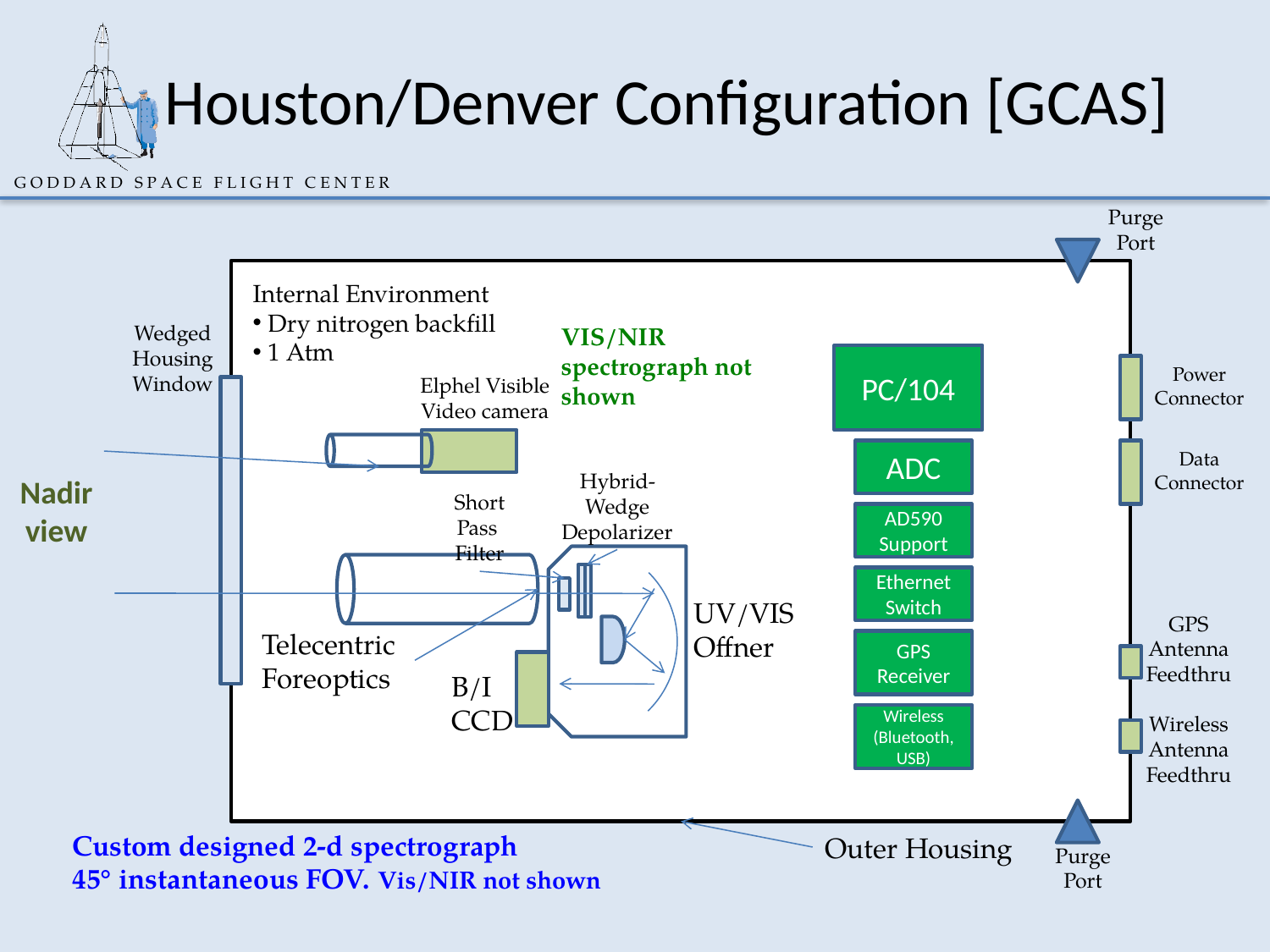

Houston/Denver Configuration [GCAS]
Purge Port

Internal Environment
 Dry nitrogen backfill
 1 Atm
Wedged Housing Window
PC/104

Power Connector
Elphel Visible Video camera

ADC

Data Connector
Hybrid-Wedge Depolarizer
Nadir view
Short Pass
Filter

AD590 Support

Ethernet Switch

UV/VIS
Offner
GPS Antenna Feedthru

Telecentric
Foreoptics
GPS Receiver

B/I
CCD
Wireless Antenna Feedthru
Wireless
(Bluetooth, USB)

Outer Housing
Purge Port
VIS/NIR spectrograph not shown
Custom designed 2-d spectrograph
45° instantaneous FOV. Vis/NIR not shown